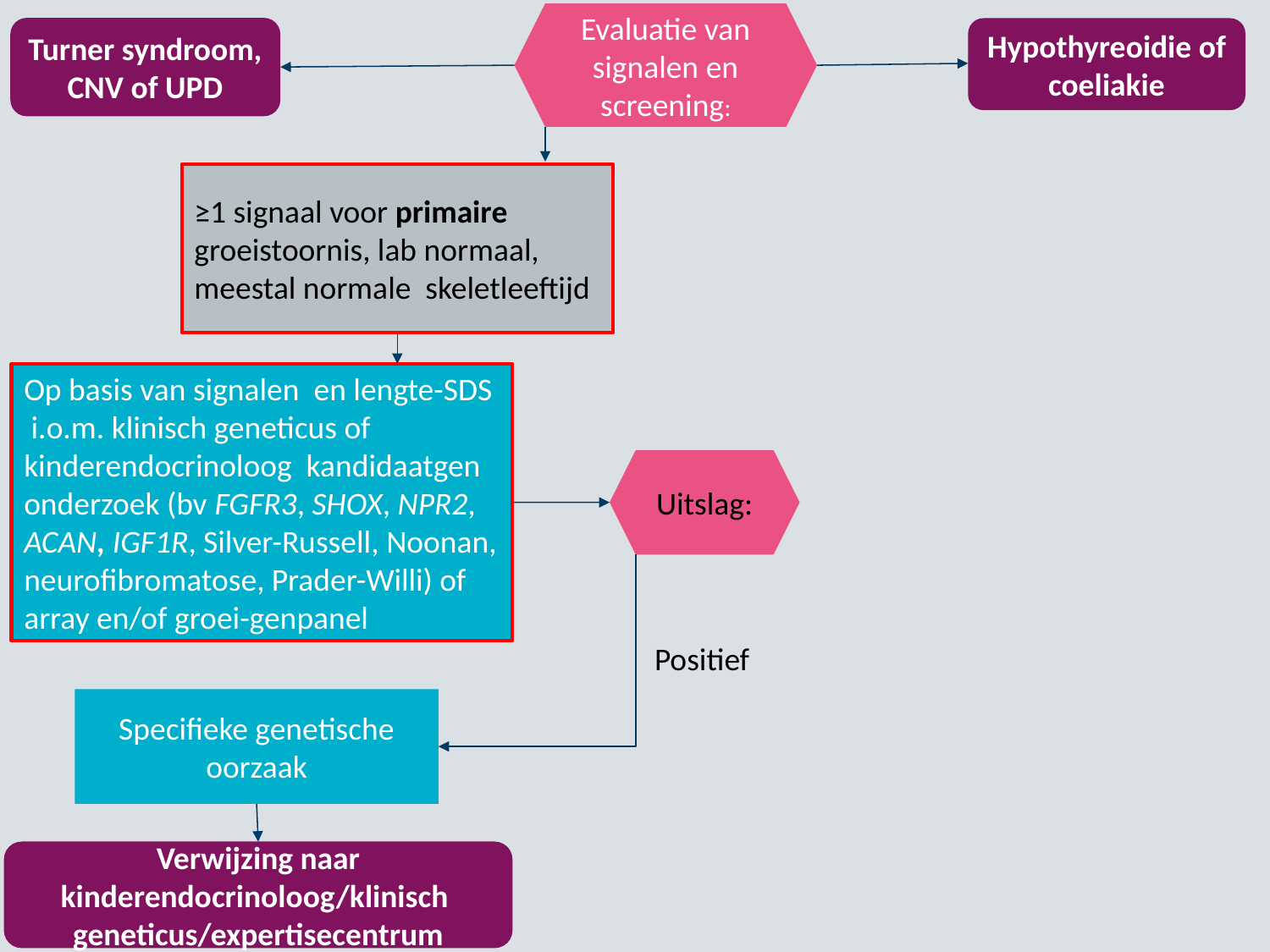

Evaluatie van signalen en screening:
Turner syndroom, CNV of UPD
Hypothyreoidie of coeliakie
≥1 signaal voor primaire groeistoornis, lab normaal, meestal normale  skeletleeftijd
Op basis van signalen  en lengte-SDS  i.o.m. klinisch geneticus of kinderendocrinoloog  kandidaatgen onderzoek (bv FGFR3, SHOX, NPR2, ACAN, IGF1R, Silver-Russell, Noonan, neurofibromatose, Prader-Willi) of array en/of groei-genpanel
Uitslag:
Positief
Specifieke genetische oorzaak
Verwijzing naar kinderendocrinoloog/klinisch  geneticus/expertisecentrum